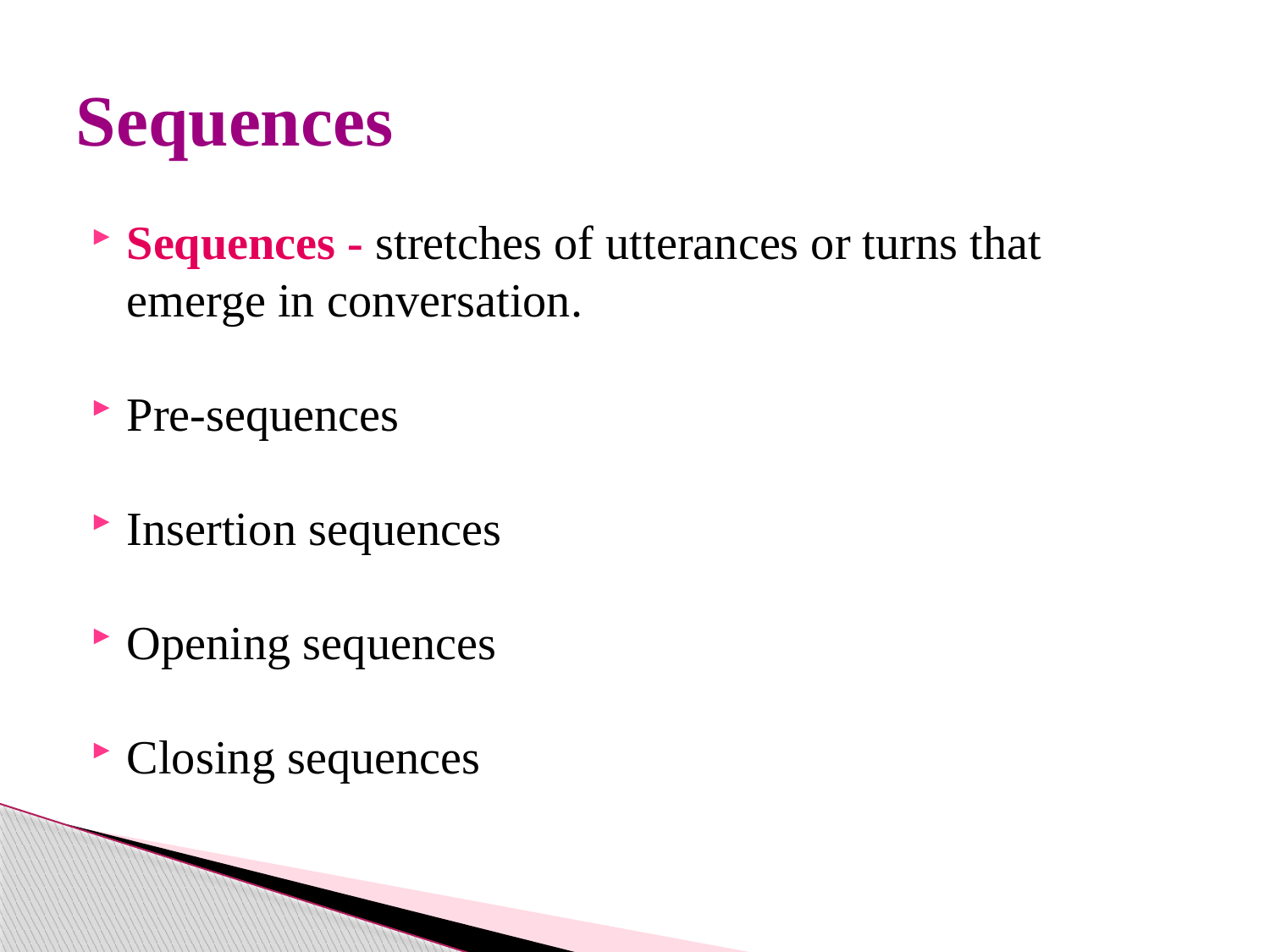

# Sequences
Sequences - stretches of utterances or turns that emerge in conversation.
Pre-sequences
Insertion sequences
Opening sequences
Closing sequences